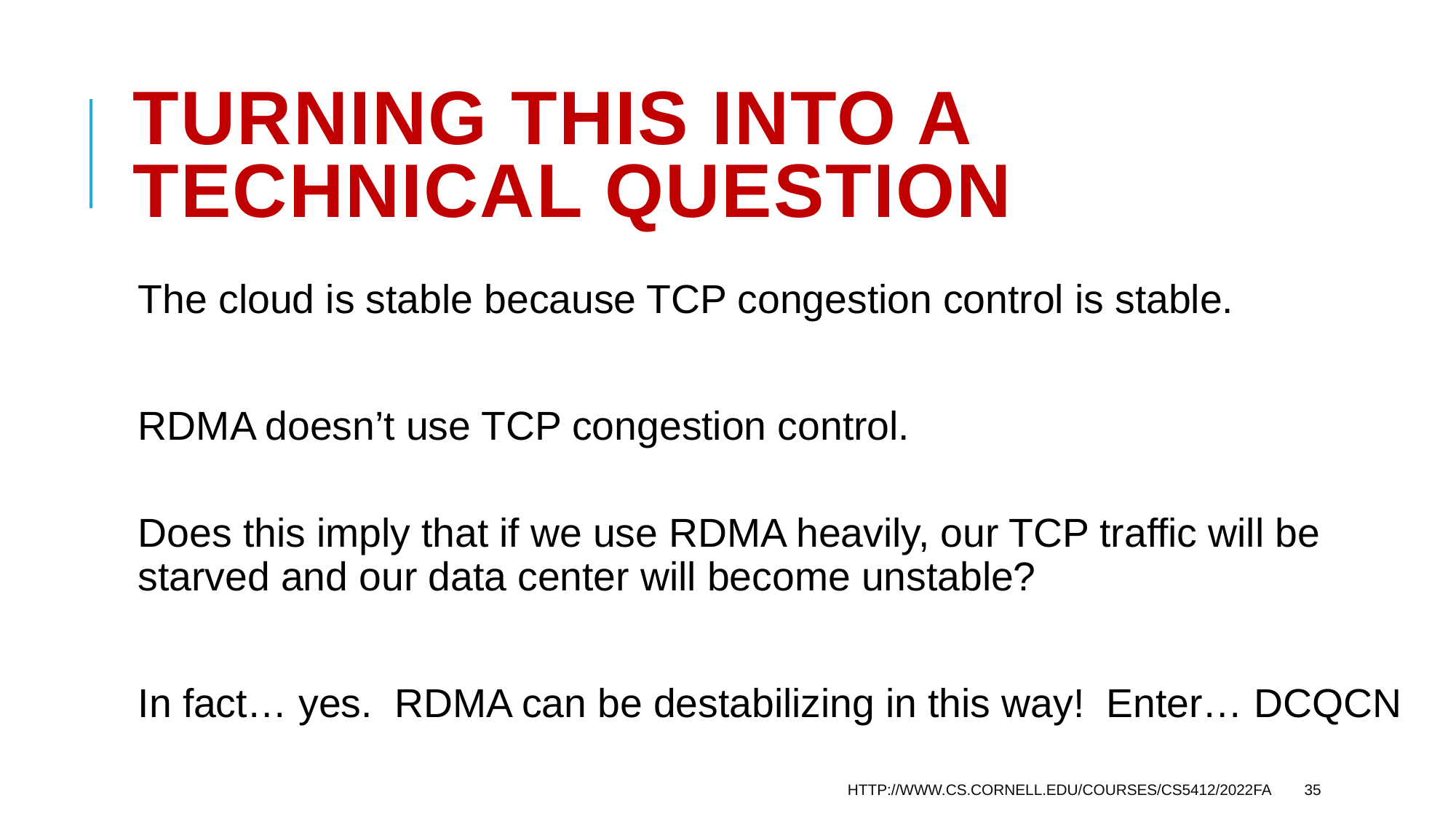

# Turning this into a technical question
The cloud is stable because TCP congestion control is stable.

RDMA doesn’t use TCP congestion control.
Does this imply that if we use RDMA heavily, our TCP traffic will be starved and our data center will become unstable?

In fact… yes.  RDMA can be destabilizing in this way!  Enter… DCQCN
http://www.cs.cornell.edu/courses/cs5412/2022fa
35